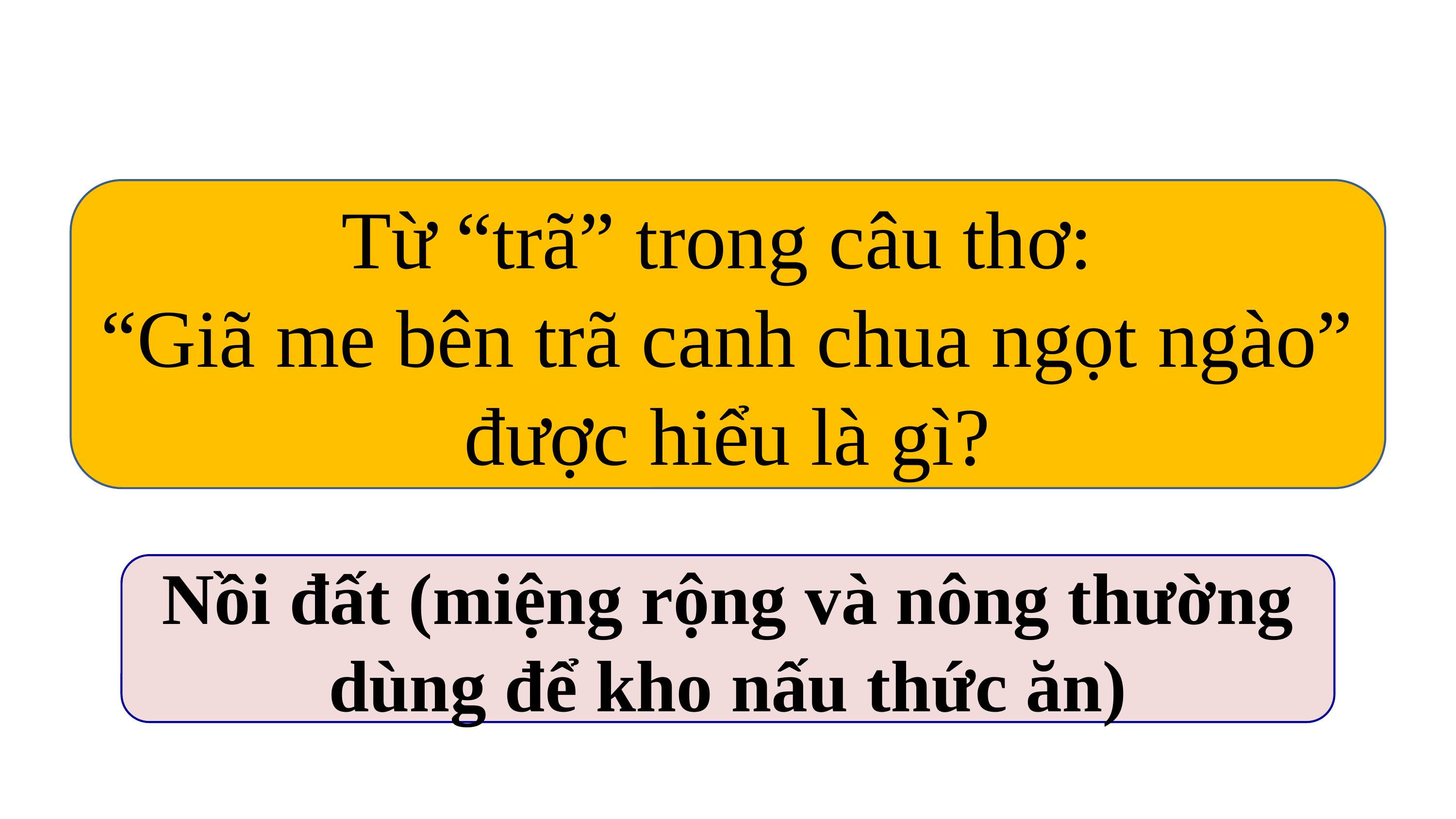

Từ “trã” trong câu thơ:
“Giã me bên trã canh chua ngọt ngào” được hiểu là gì?
Nồi đất (miệng rộng và nông thường dùng để kho nấu thức ăn)